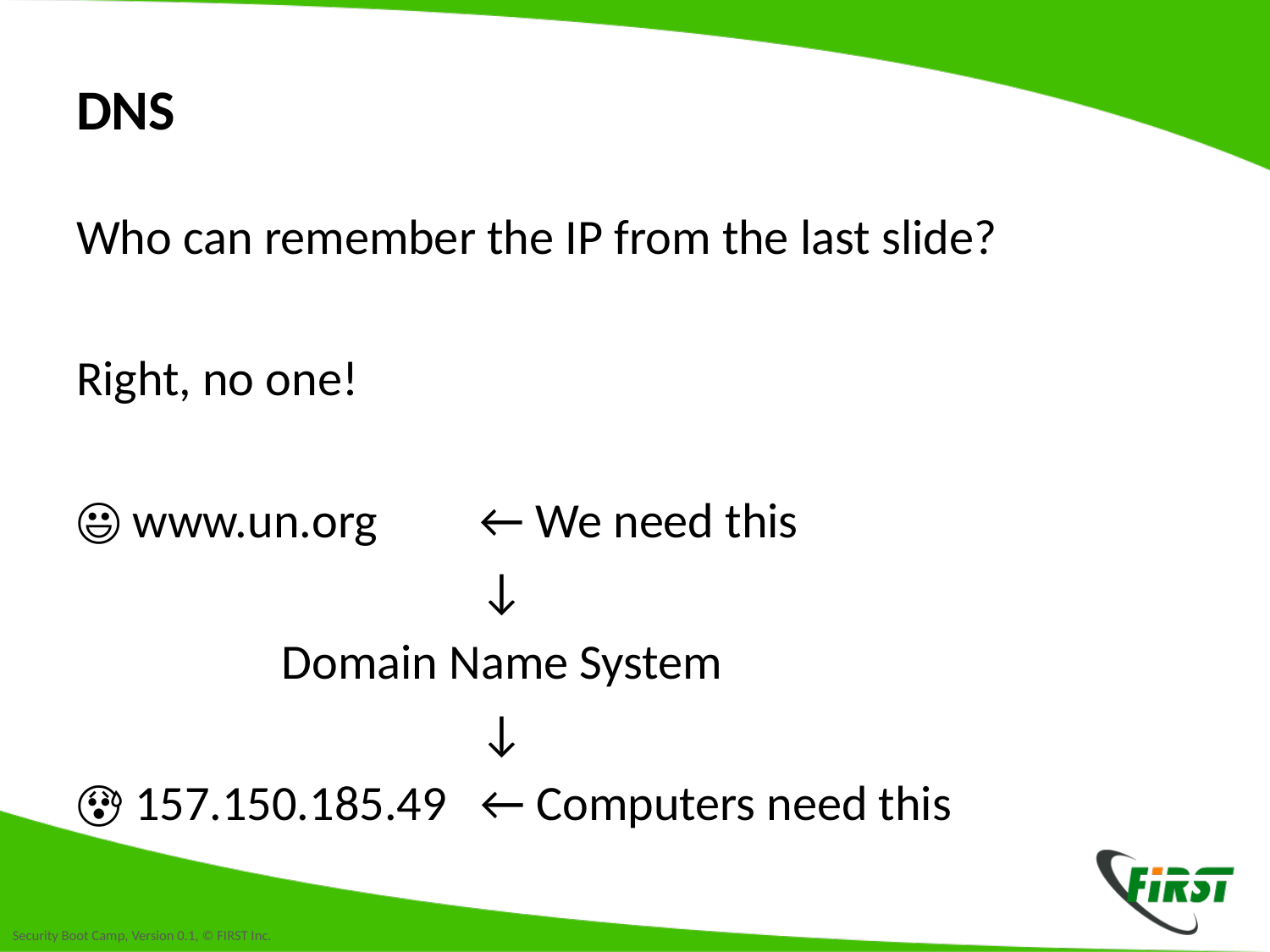

# DNS
Who can remember the IP from the last slide?

Right, no one!

😃 www.un.org 	  ← We need this
			  ↓
	       Domain Name System
			  ↓
😰 157.150.185.49   ← Computers need this